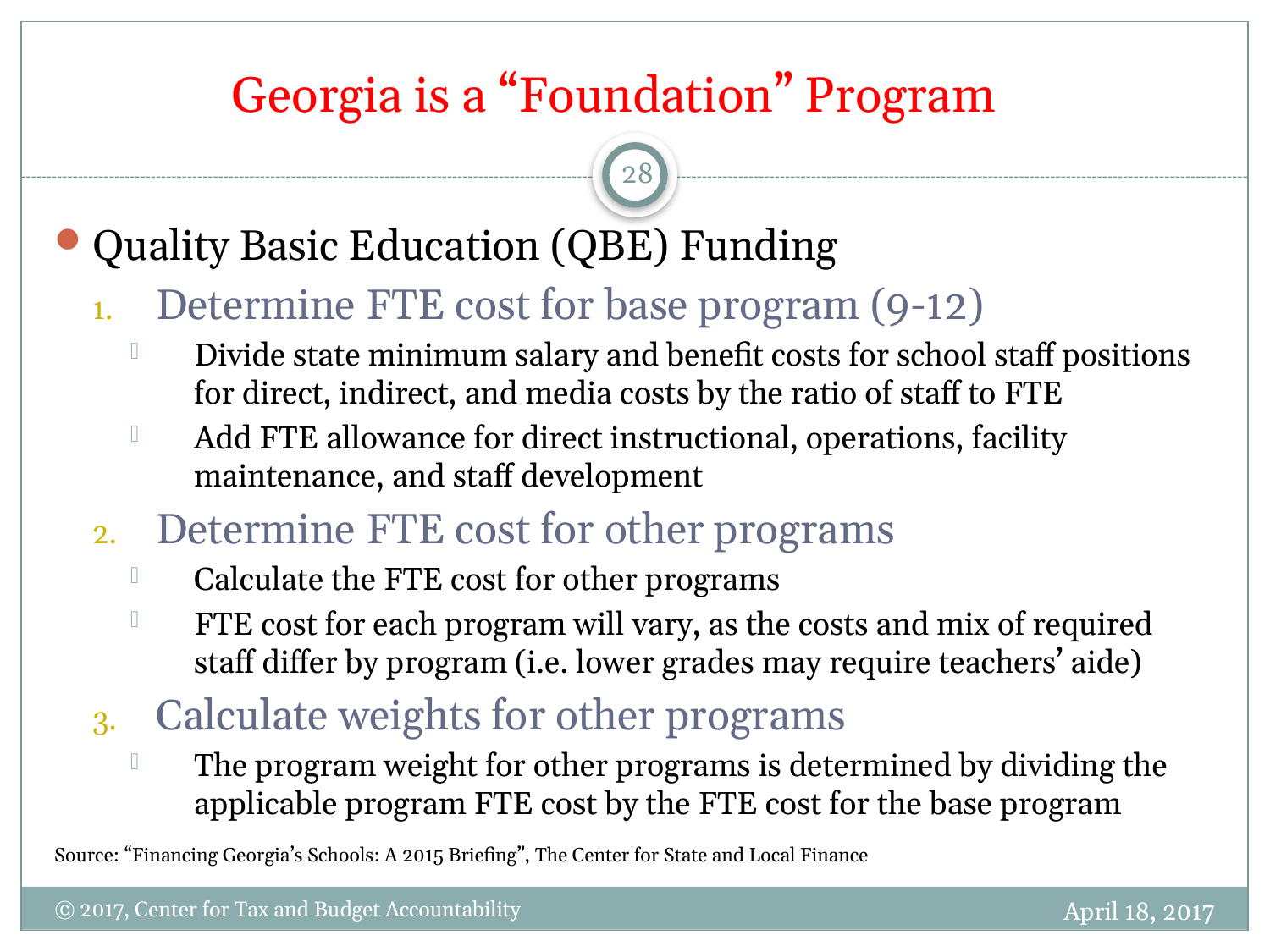

Georgia is a “Foundation” Program
28
Quality Basic Education (QBE) Funding
Determine FTE cost for base program (9-12)
Divide state minimum salary and benefit costs for school staff positions for direct, indirect, and media costs by the ratio of staff to FTE
Add FTE allowance for direct instructional, operations, facility maintenance, and staff development
Determine FTE cost for other programs
Calculate the FTE cost for other programs
FTE cost for each program will vary, as the costs and mix of required staff differ by program (i.e. lower grades may require teachers’ aide)
Calculate weights for other programs
The program weight for other programs is determined by dividing the applicable program FTE cost by the FTE cost for the base program

Source: “Financing Georgia’s Schools: A 2015 Briefing”, The Center for State and Local Finance
April 18, 2017
© 2017, Center for Tax and Budget Accountability